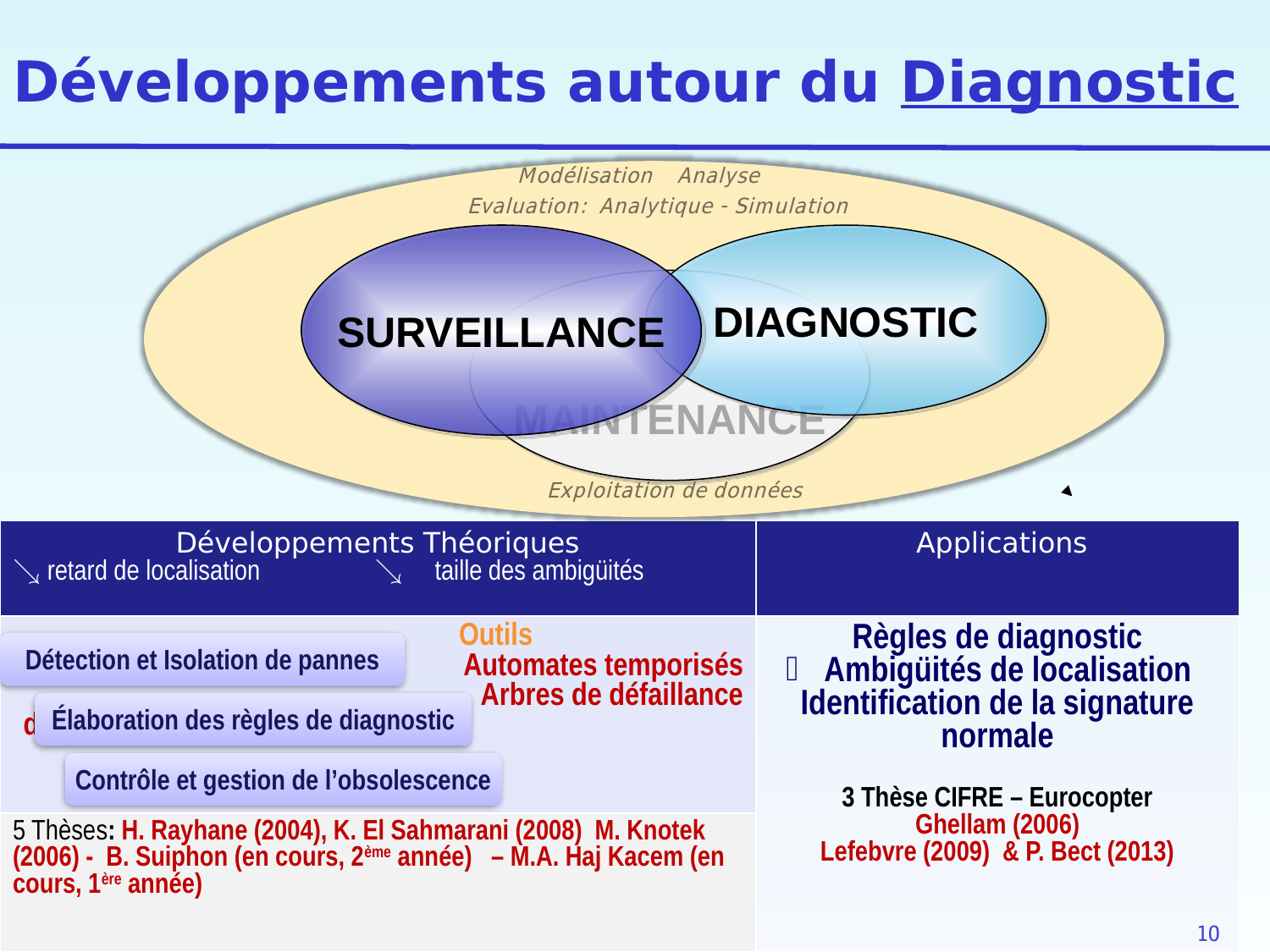

# Développements autour du Diagnostic
Modélisation
Analyse

Evaluation:  Analytique - Simulation
SURVEILLANCE
DIAGNOSTIC

MAINTENANCE

Exploitation de données

| Développements Théoriques ↘ retard de localisation ↘ taille des ambigüités | Applications |
| --- | --- |
| Outils Automates temporisés Arbres de défaillance dynamiques | Règles de diagnostic Ambigüités de localisation Identification de la signature normale 3 Thèse CIFRE – Eurocopter Ghellam (2006) Lefebvre (2009) & P. Bect (2013) |
| 5 Thèses: H. Rayhane (2004), K. El Sahmarani (2008) M. Knotek (2006) - B. Suiphon (en cours, 2ème année) – M.A. Haj Kacem (en cours, 1ère année) |  |
Détection et Isolation de pannes
Élaboration des règles de diagnostic
Contrôle et gestion de l’obsolescence